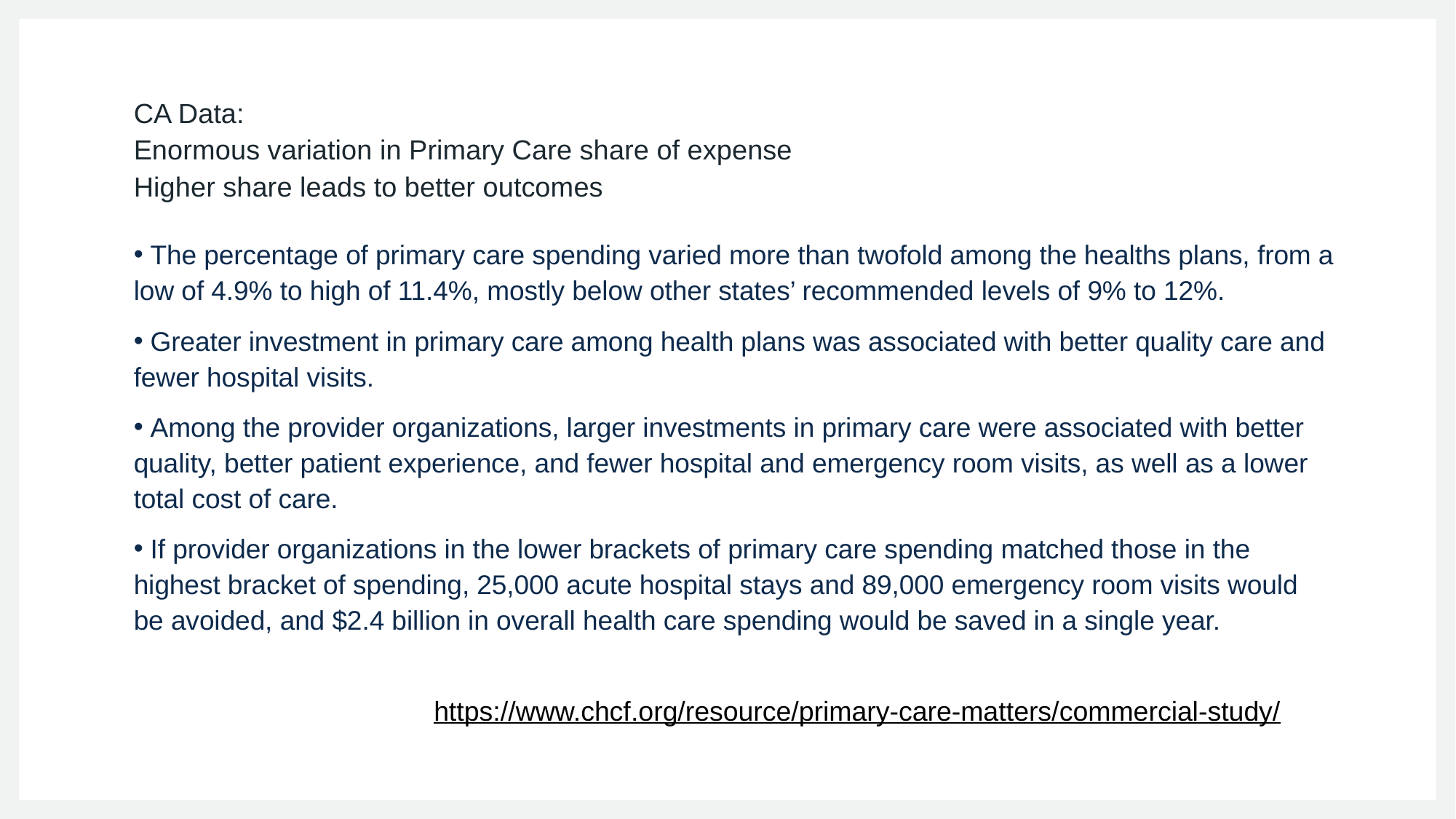

# CA Data: Enormous variation in Primary Care share of expense Higher share leads to better outcomes
 The percentage of primary care spending varied more than twofold among the healths plans, from a low of 4.9% to high of 11.4%, mostly below other states’ recommended levels of 9% to 12%.
 Greater investment in primary care among health plans was associated with better quality care and fewer hospital visits.
 Among the provider organizations, larger investments in primary care were associated with better quality, better patient experience, and fewer hospital and emergency room visits, as well as a lower total cost of care.
 If provider organizations in the lower brackets of primary care spending matched those in the highest bracket of spending, 25,000 acute hospital stays and 89,000 emergency room visits would be avoided, and $2.4 billion in overall health care spending would be saved in a single year.

https://www.chcf.org/resource/primary-care-matters/commercial-study/